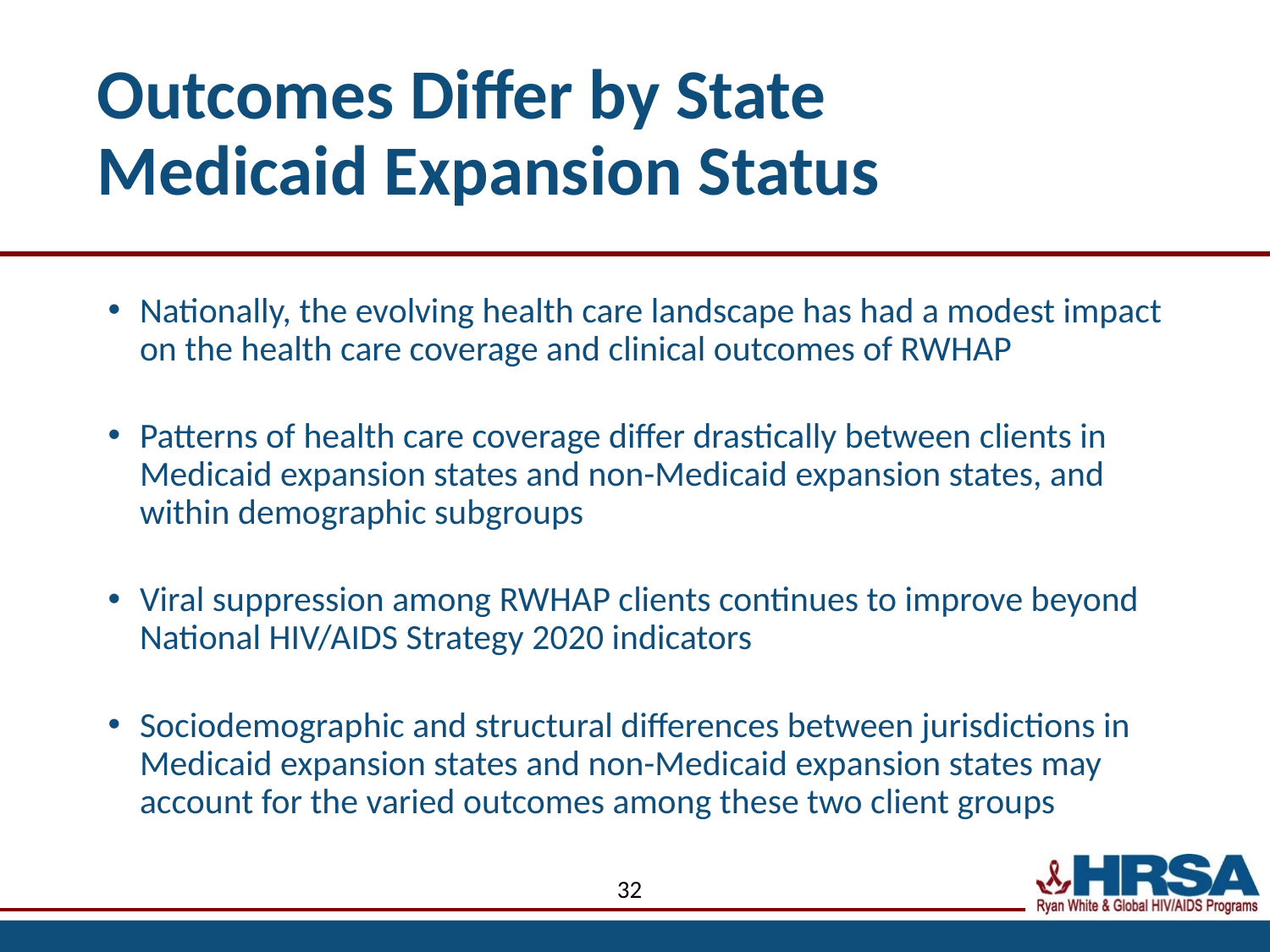

# Outcomes Differ by State Medicaid Expansion Status
Nationally, the evolving health care landscape has had a modest impact on the health care coverage and clinical outcomes of RWHAP
Patterns of health care coverage differ drastically between clients in Medicaid expansion states and non-Medicaid expansion states, and within demographic subgroups
Viral suppression among RWHAP clients continues to improve beyond National HIV/AIDS Strategy 2020 indicators
Sociodemographic and structural differences between jurisdictions in Medicaid expansion states and non-Medicaid expansion states may account for the varied outcomes among these two client groups
32